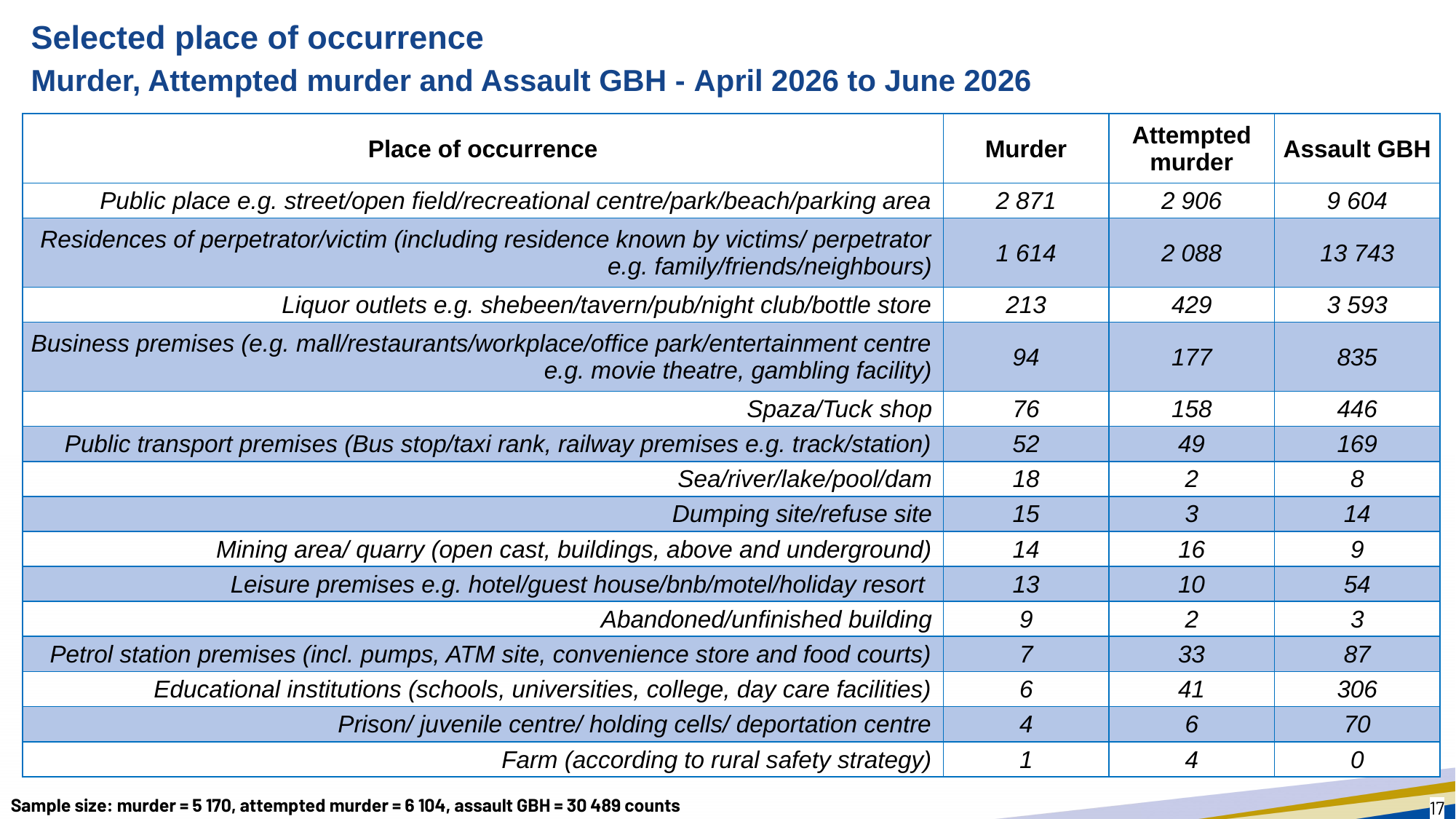

# Selected place of occurrence
Murder, Attempted murder and Assault GBH - April 2026 to June 2026
| Place of occurrence | Murder | Attempted murder | Assault GBH |
| --- | --- | --- | --- |
| Public place e.g. street/open field/recreational centre/park/beach/parking area | 2 871 | 2 906 | 9 604 |
| Residences of perpetrator/victim (including residence known by victims/ perpetrator e.g. family/friends/neighbours) | 1 614 | 2 088 | 13 743 |
| Liquor outlets e.g. shebeen/tavern/pub/night club/bottle store | 213 | 429 | 3 593 |
| Business premises (e.g. mall/restaurants/workplace/office park/entertainment centre e.g. movie theatre, gambling facility) | 94 | 177 | 835 |
| Spaza/Tuck shop | 76 | 158 | 446 |
| Public transport premises (Bus stop/taxi rank, railway premises e.g. track/station) | 52 | 49 | 169 |
| Sea/river/lake/pool/dam | 18 | 2 | 8 |
| Dumping site/refuse site | 15 | 3 | 14 |
| Mining area/ quarry (open cast, buildings, above and underground) | 14 | 16 | 9 |
| Leisure premises e.g. hotel/guest house/bnb/motel/holiday resort | 13 | 10 | 54 |
| Abandoned/unfinished building | 9 | 2 | 3 |
| Petrol station premises (incl. pumps, ATM site, convenience store and food courts) | 7 | 33 | 87 |
| Educational institutions (schools, universities, college, day care facilities) | 6 | 41 | 306 |
| Prison/ juvenile centre/ holding cells/ deportation centre | 4 | 6 | 70 |
| Farm (according to rural safety strategy) | 1 | 4 | 0 |
Sample size: murder = 5 170, attempted murder = 6 104, assault GBH = 30 489 counts
17